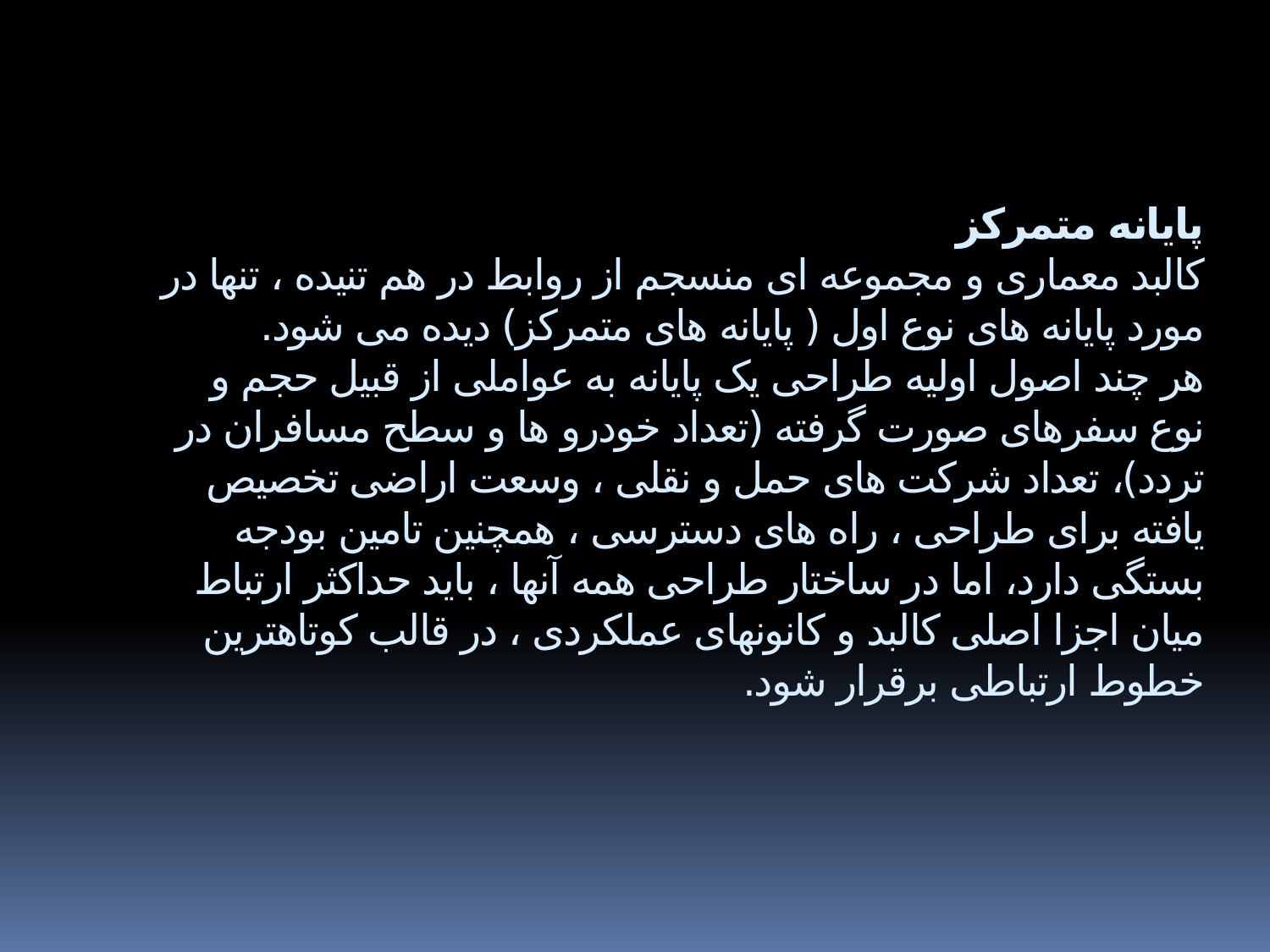

# پایانه متمرکز کالبد معماری و مجموعه ای منسجم از روابط در هم تنیده ، تنها در مورد پایانه های نوع اول ( پایانه های متمرکز) دیده می شود. هر چند اصول اولیه طراحی یک پایانه به عواملی از قبیل حجم و نوع سفرهای صورت گرفته (تعداد خودرو ها و سطح مسافران در تردد)، تعداد شرکت های حمل و نقلی ، وسعت اراضی تخصیص یافته برای طراحی ، راه های دسترسی ، همچنین تامین بودجه بستگی دارد، اما در ساختار طراحی همه آنها ، باید حداکثر ارتباط میان اجزا اصلی کالبد و کانونهای عملکردی ، در قالب کوتاهترین خطوط ارتباطی برقرار شود.